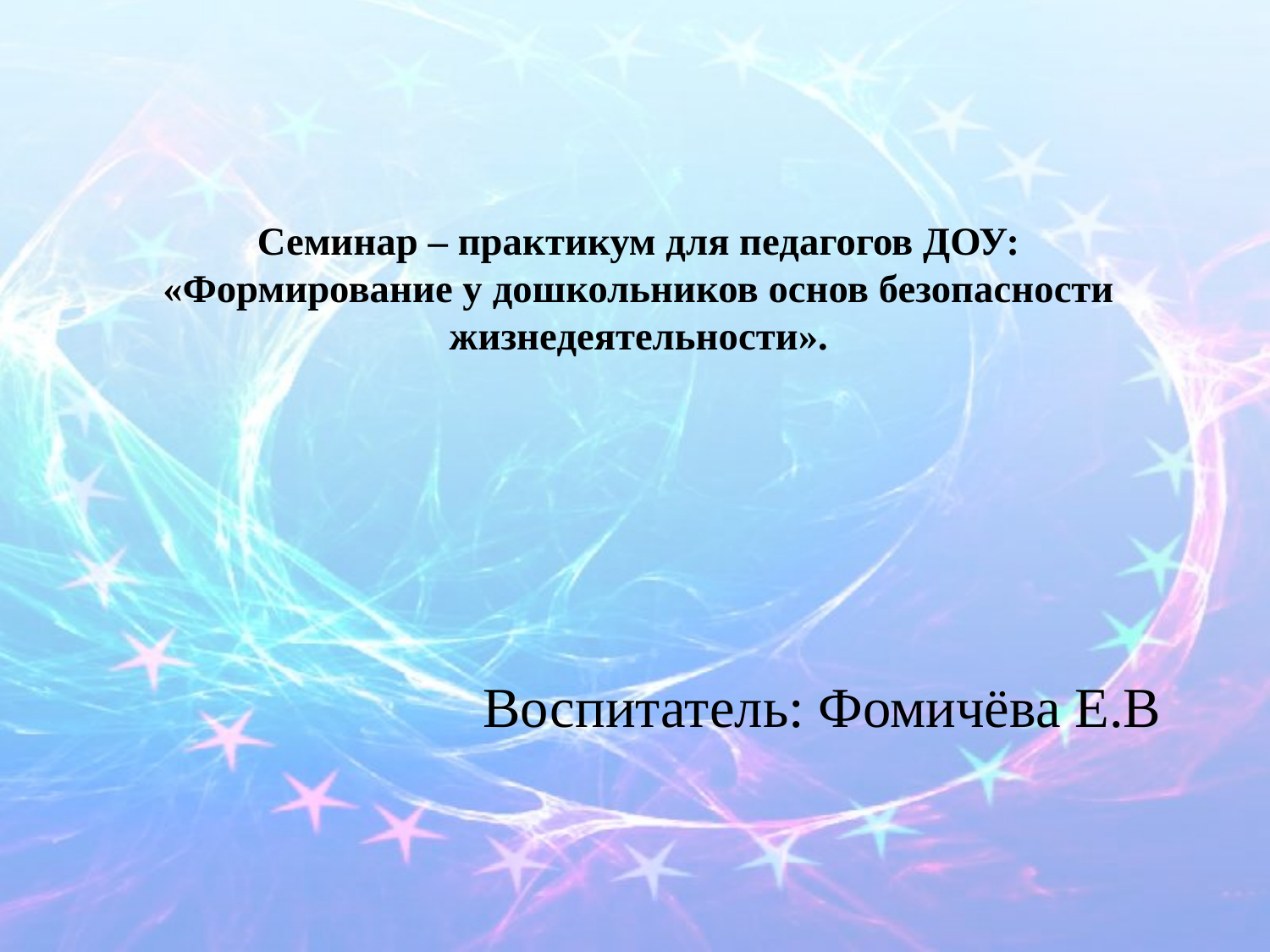

# Семинар – практикум для педагогов ДОУ: «Формирование у дошкольников основ безопасности жизнедеятельности».
Воспитатель: Фомичёва Е.В